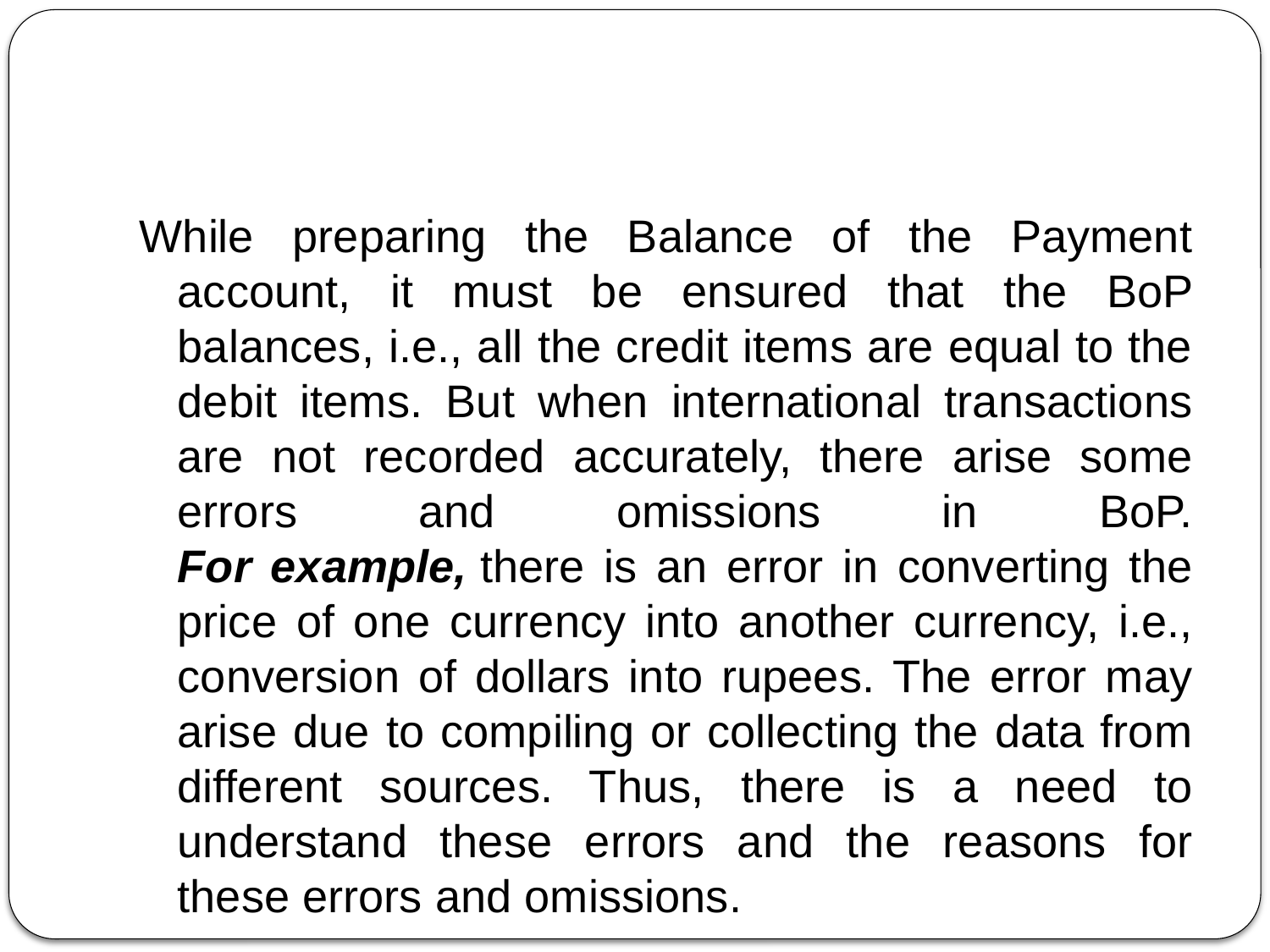

#
While preparing the Balance of the Payment account, it must be ensured that the BoP balances, i.e., all the credit items are equal to the debit items. But when international transactions are not recorded accurately, there arise some errors and omissions in BoP.
For example, there is an error in converting the price of one currency into another currency, i.e., conversion of dollars into rupees. The error may arise due to compiling or collecting the data from different sources. Thus, there is a need to understand these errors and the reasons for these errors and omissions.